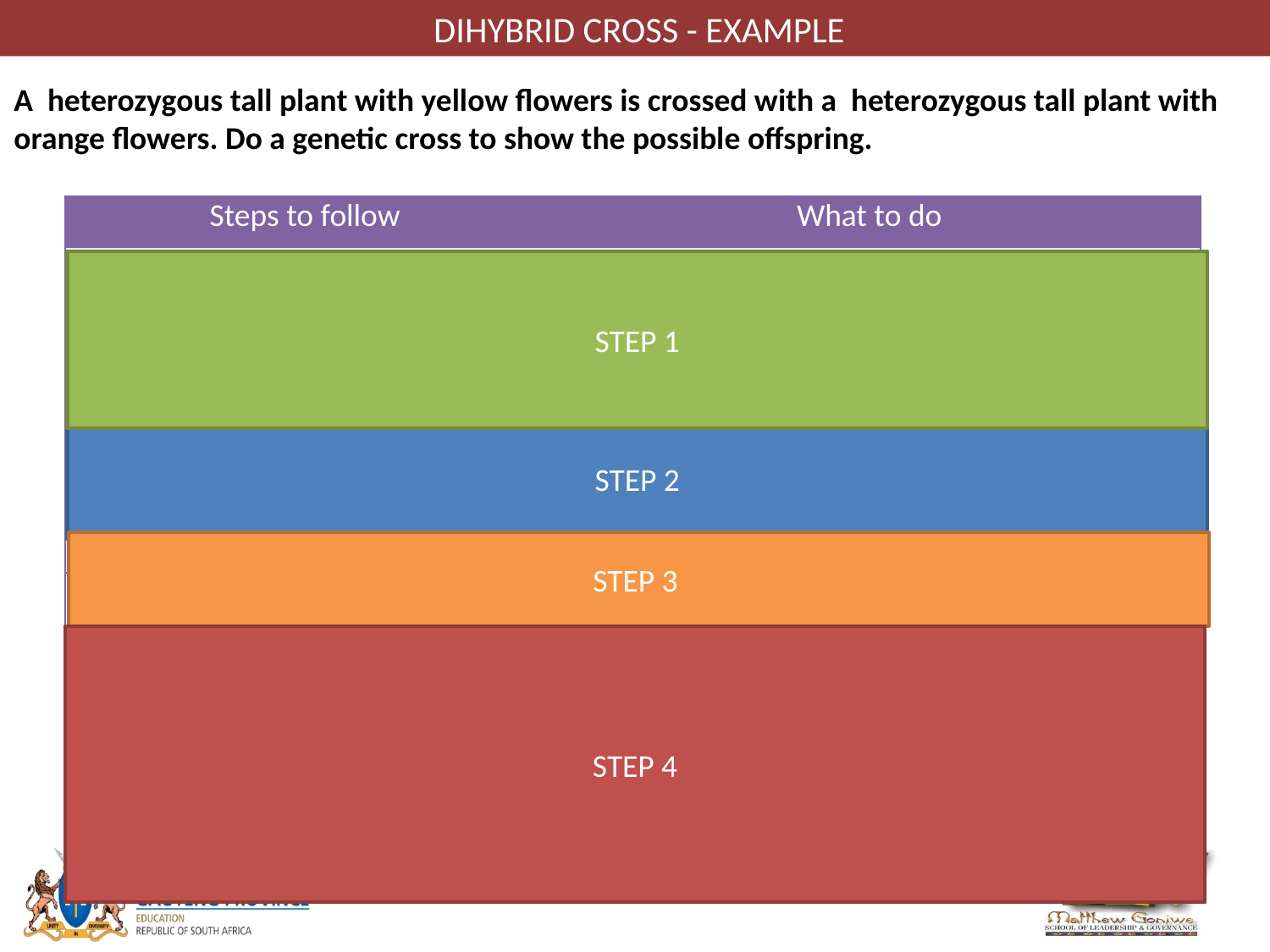

# DIHYBRID CROSS - EXAMPLE
A  heterozygous tall plant with yellow flowers is crossed with a  heterozygous tall plant with orange flowers. Do a genetic cross to show the possible offspring.
| Steps to follow | What to do |
| --- | --- |
| Step 1 | Identify the phenotypes of the two organisms for each of the two characteristics. Tall yellow flowers x Tall orange flowers |
| Step 2 | Look for the letters that represent each trait in the questions. In this case it is: Tall =(T); Short = (t) ; Yellow (Y); orange (y) |
| Step 3 | Write the genotypes of each parent. for this question: TtYy x Ttyy |
| Step 4 TtYy x Ttyy | • Determine the possible gametes that each parent can produce. • Remember that each parent will have two alleles for each gene. • The gametes of each parent will have only one allele for each gene because of segregation during meiosis. |

STEP 1
STEP 2
STEP 3
STEP 4
|  | T | t |
| --- | --- | --- |
| Y | TY | tY |
| y | Ty | ty |
|  | T | t |
| --- | --- | --- |
| y | Ty | ty |
| y | Ty | ty |